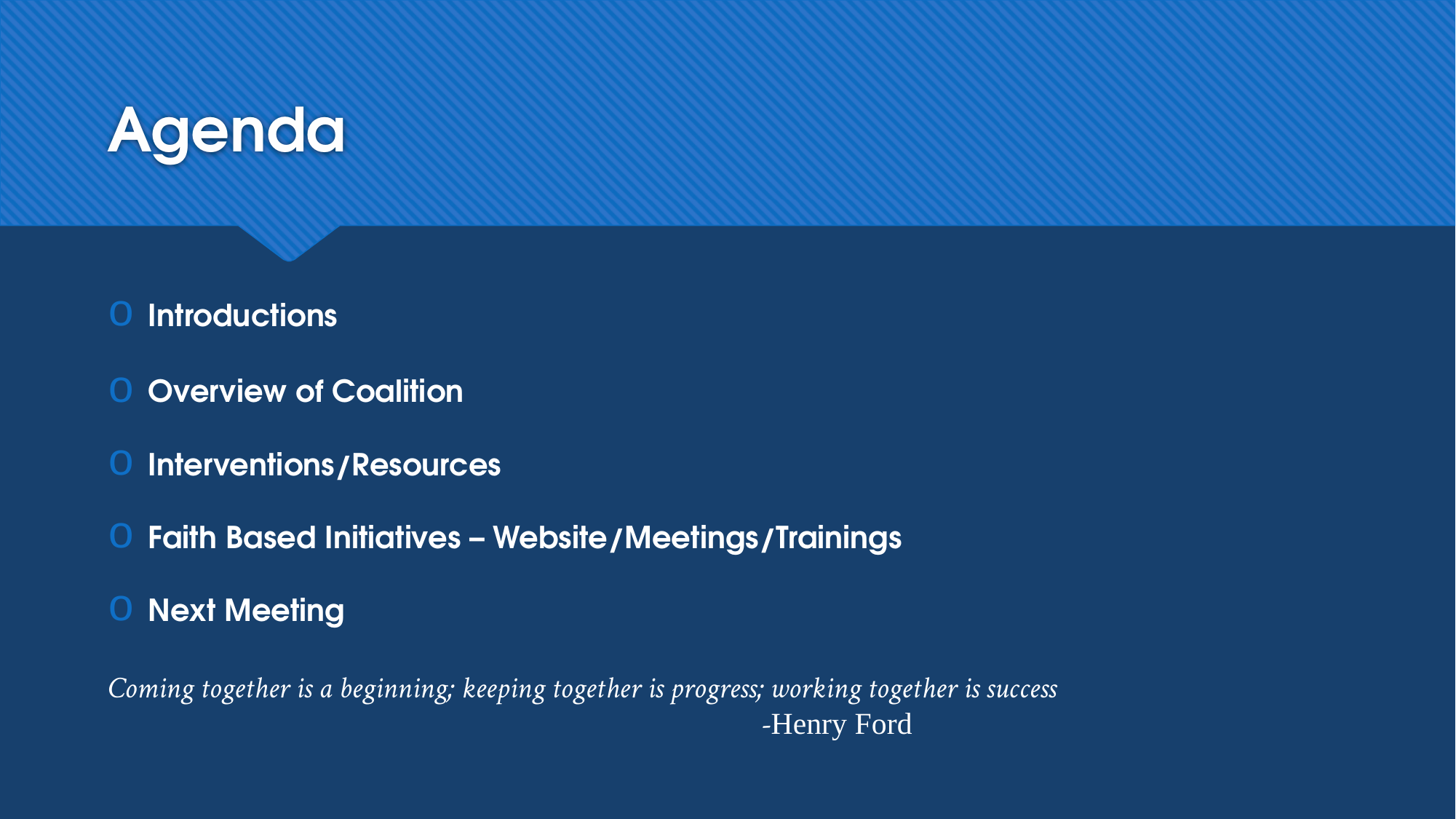

# Agenda

Introductions

Overview of Coalition

Interventions/Resources

Faith Based Initiatives – Website/Meetings/Trainings

Next Meeting

Coming together is a beginning; keeping together is progress; working together is success
						-Henry Ford